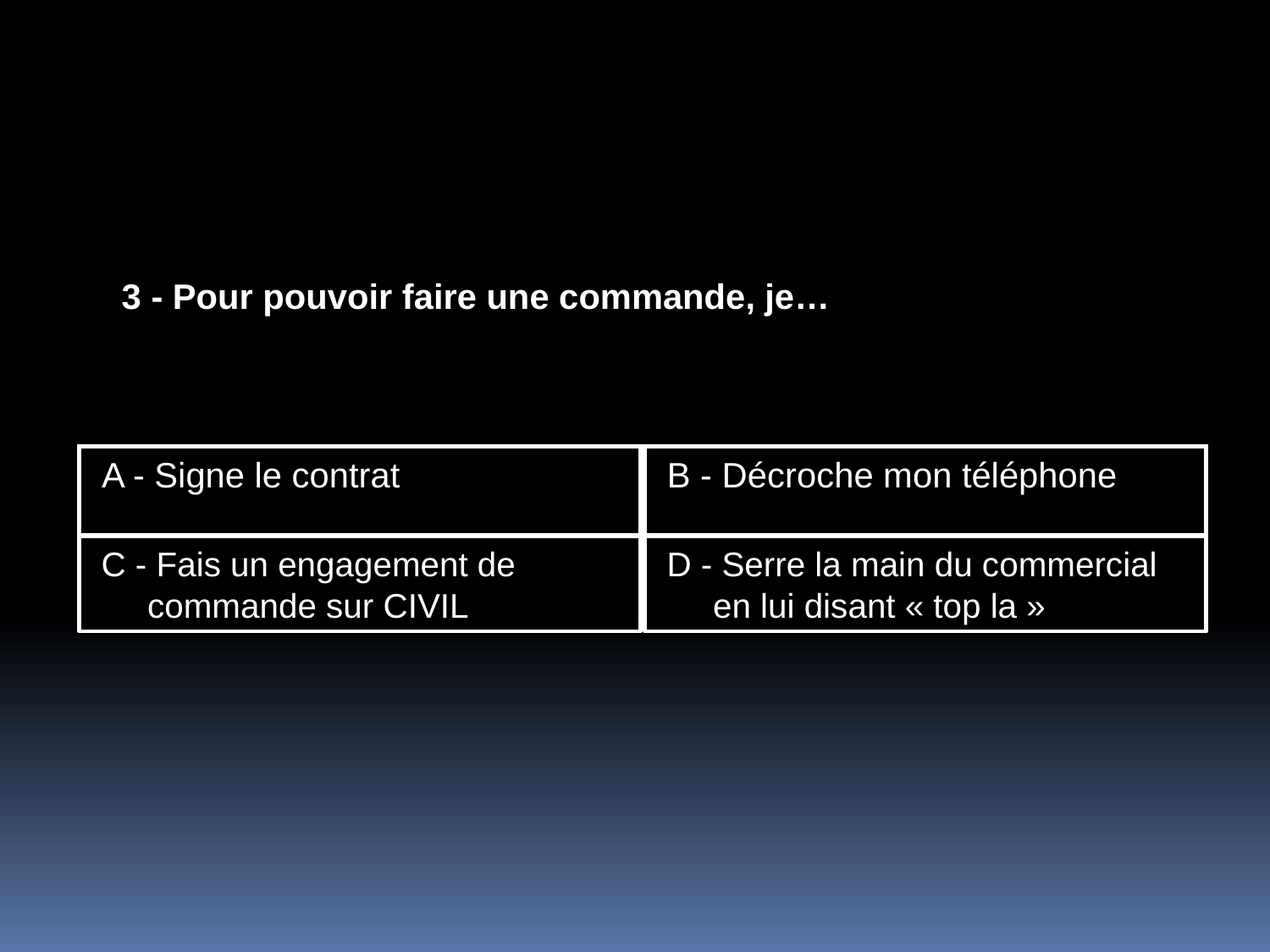

3 - Pour pouvoir faire une commande, je…
A - Signe le contrat
B - Décroche mon téléphone
C - Fais un engagement de commande sur CIVIL
D - Serre la main du commercial en lui disant « top la »